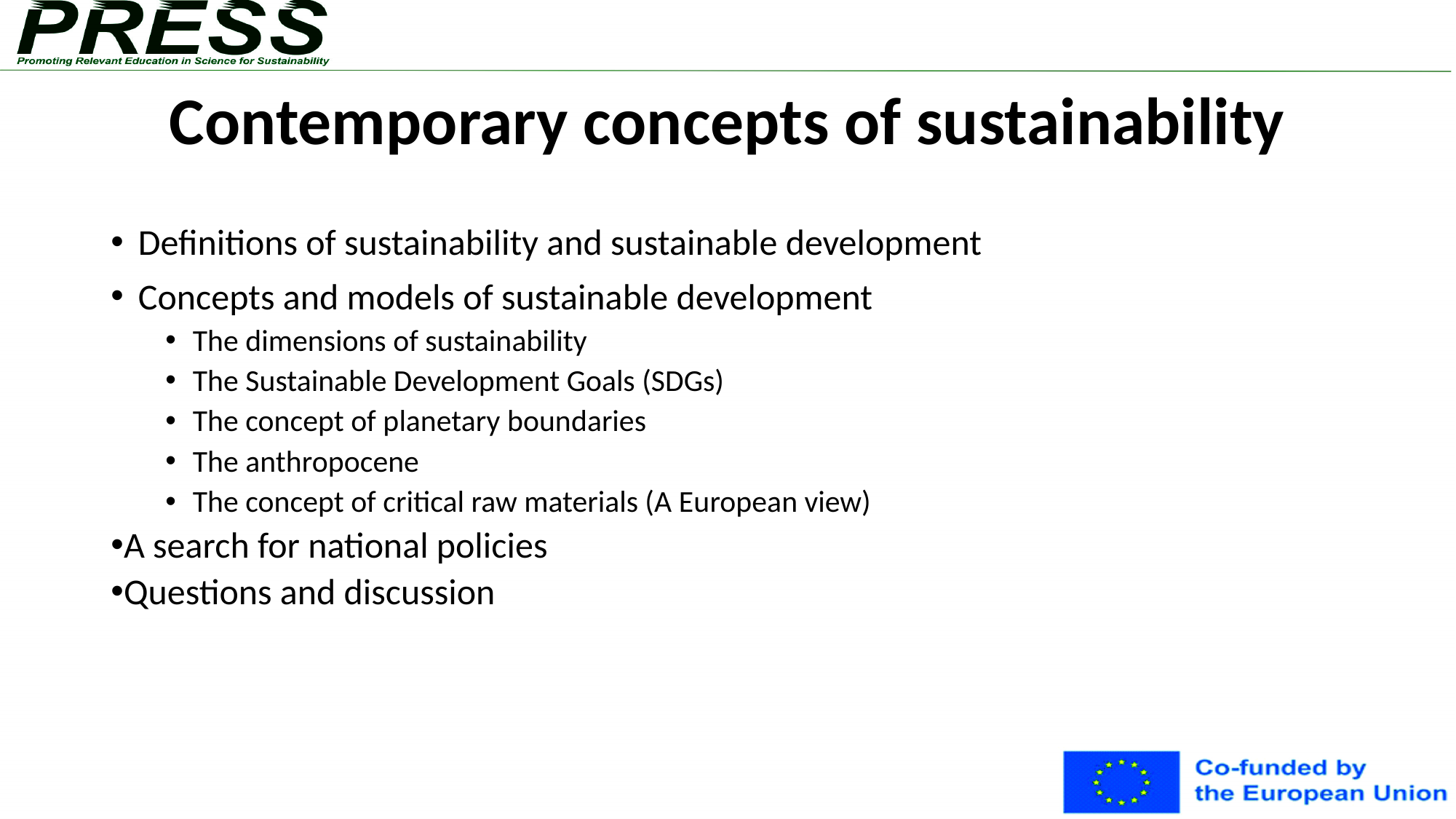

# Contemporary concepts of sustainability
Definitions of sustainability and sustainable development
Concepts and models of sustainable development
The dimensions of sustainability
The Sustainable Development Goals (SDGs)
The concept of planetary boundaries
The anthropocene
The concept of critical raw materials (A European view)
A search for national policies
Questions and discussion